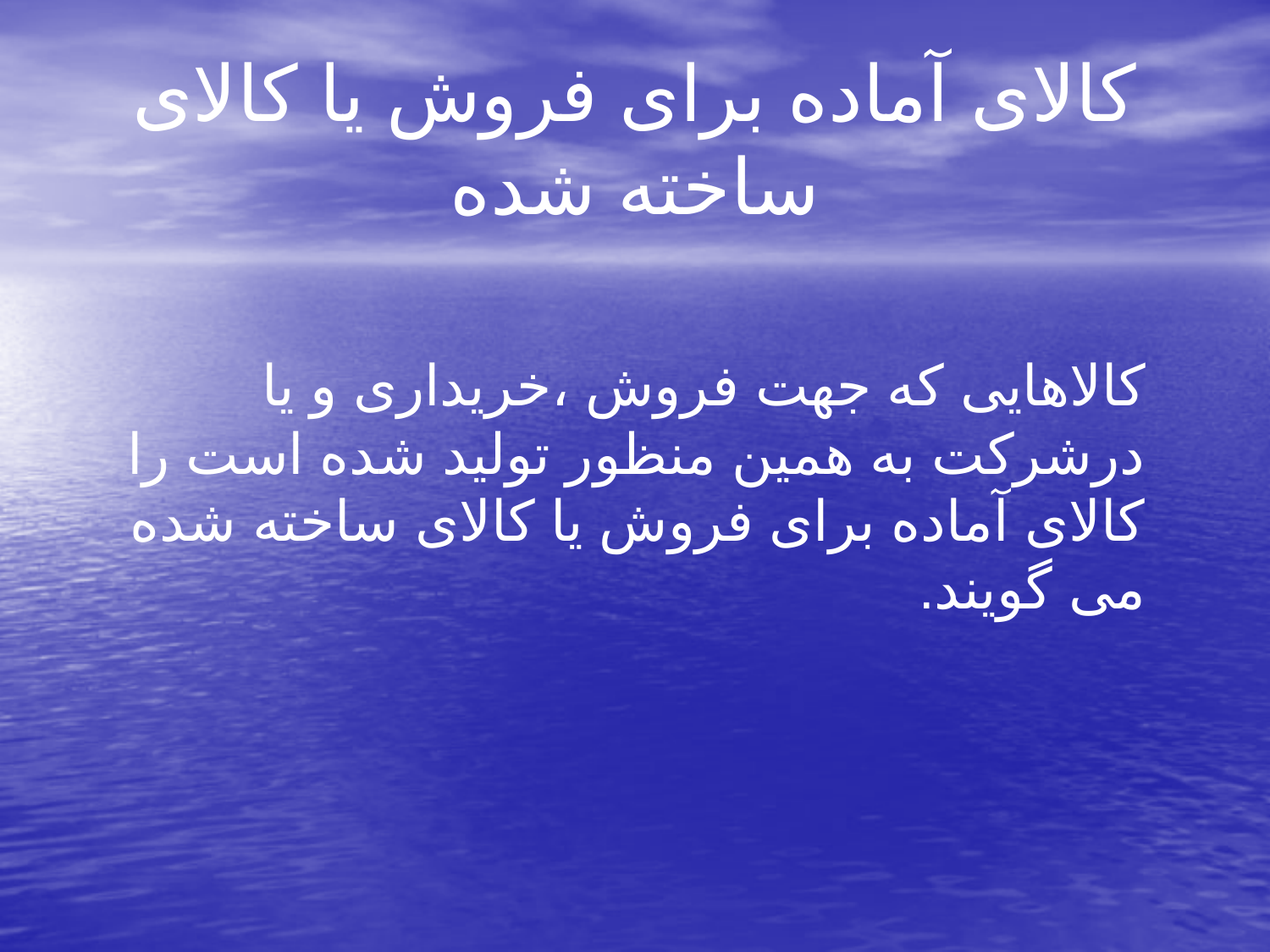

# کالای آماده برای فروش یا کالای ساخته شده

   کالاهایی که جهت فروش ،خریداری و یا درشرکت به همین منظور تولید شده است را کالای آماده برای فروش یا کالای ساخته شده می گویند.